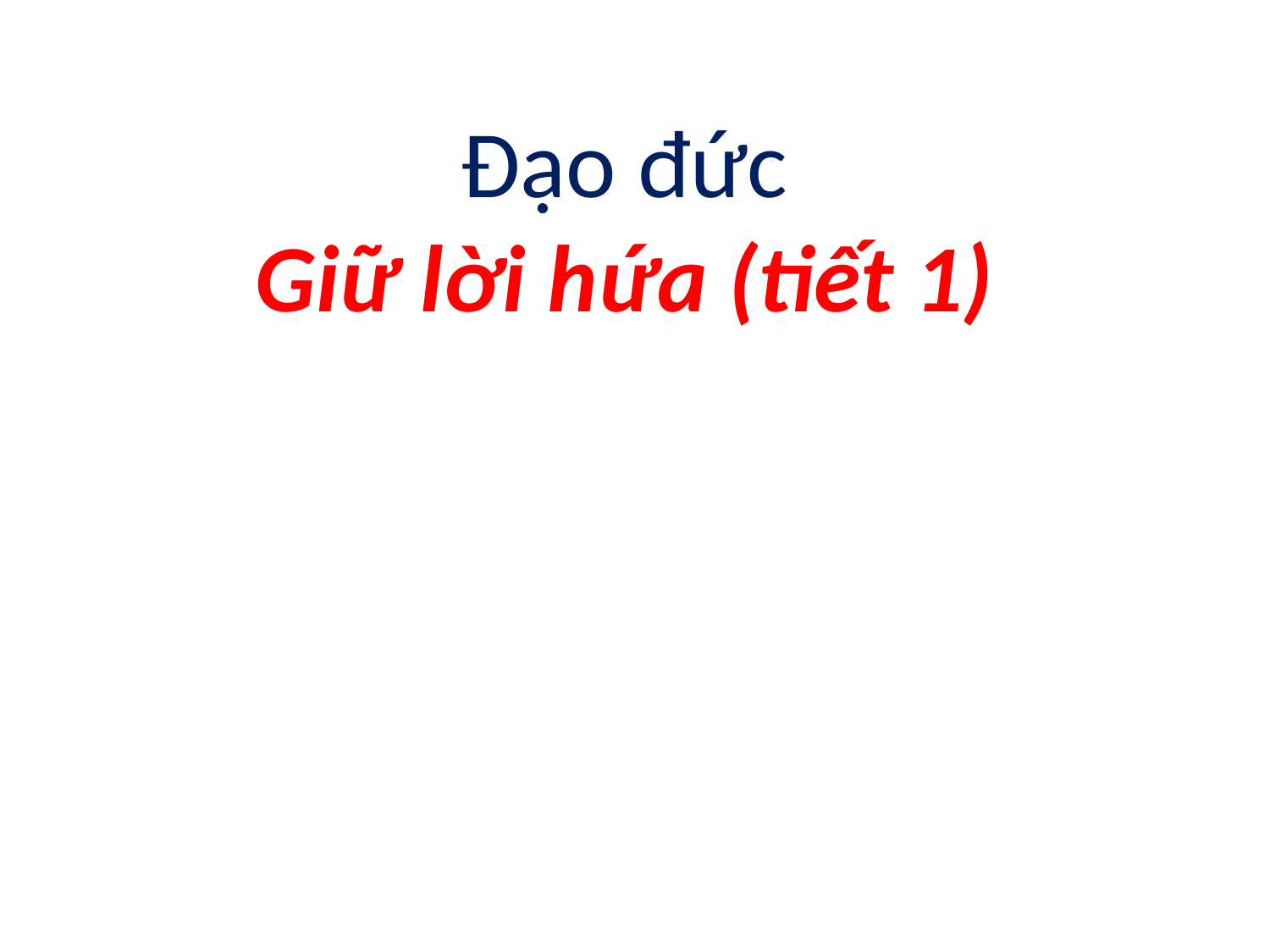

# Đạo đức Giữ lời hứa (tiết 1)